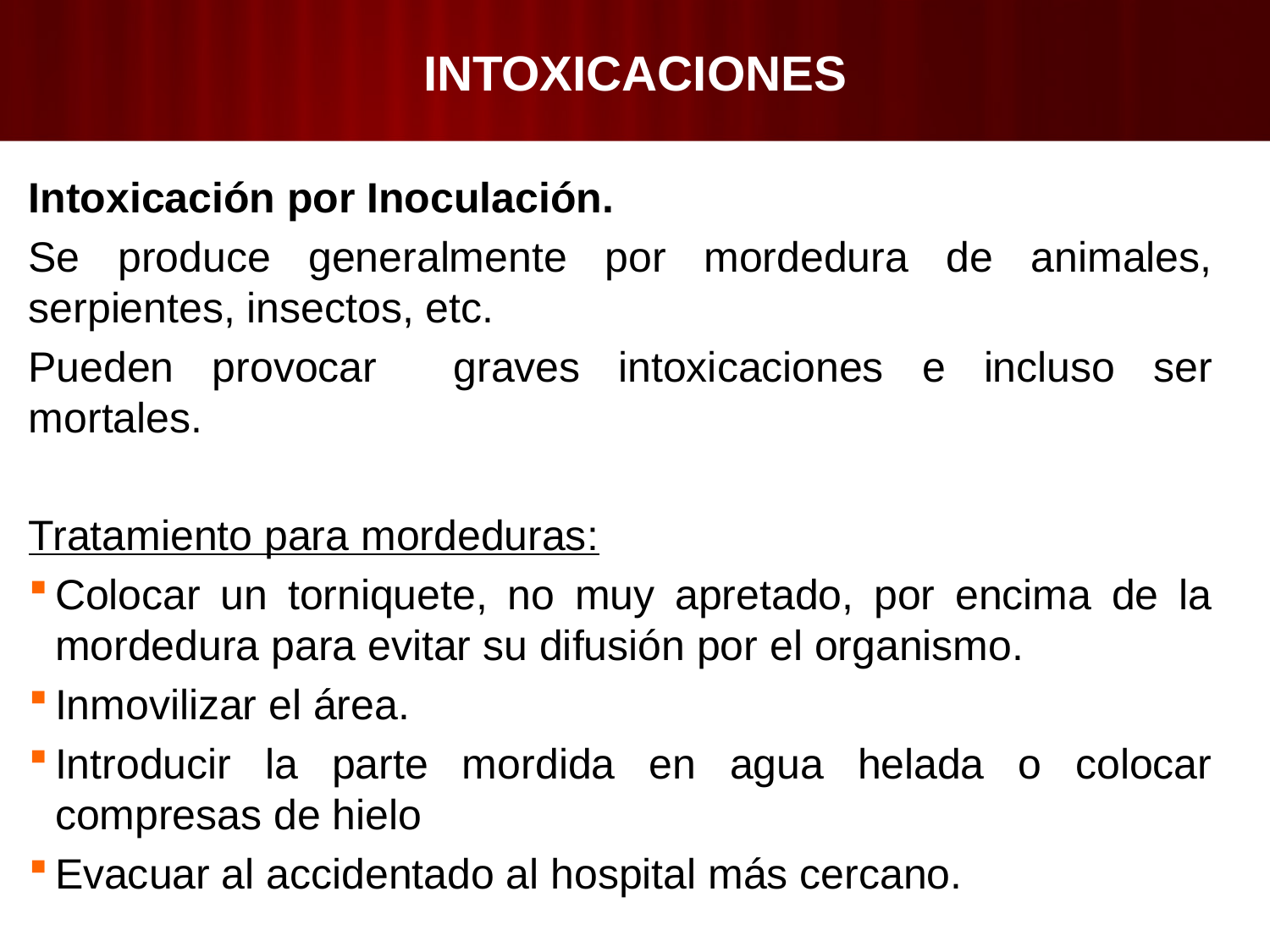

# INTOXICACIONES
Intoxicación por Inoculación.
Se produce generalmente por mordedura de animales, serpientes, insectos, etc.
Pueden provocar  graves intoxicaciones e incluso ser mortales.

Tratamiento para mordeduras:
Colocar un torniquete, no muy apretado, por encima de la mordedura para evitar su difusión por el organismo.
Inmovilizar el área.
Introducir la parte mordida en agua helada o colocar compresas de hielo
Evacuar al accidentado al hospital más cercano.